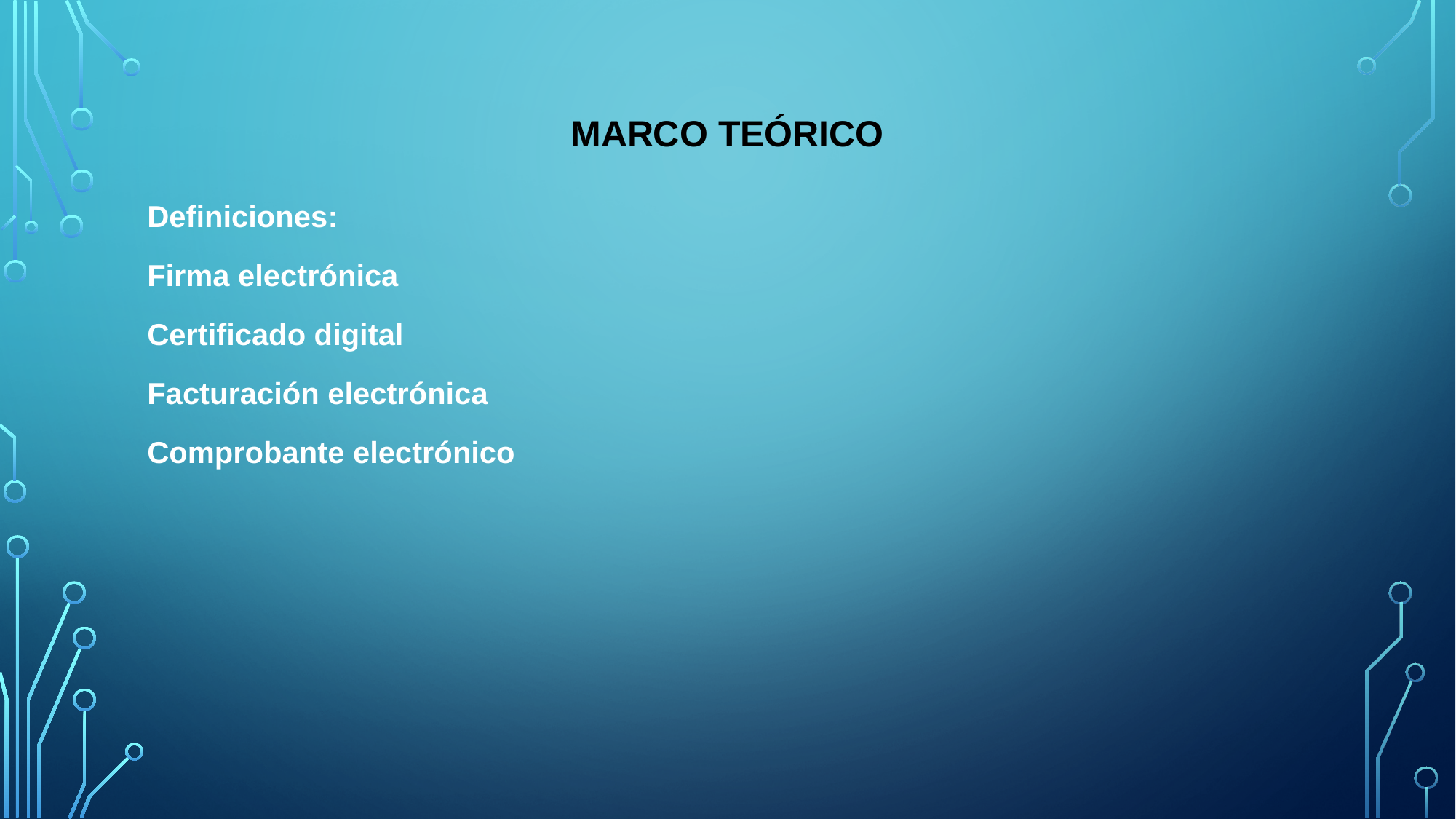

# Marco teórico
Definiciones:
Firma electrónica
Certificado digital
Facturación electrónica
Comprobante electrónico